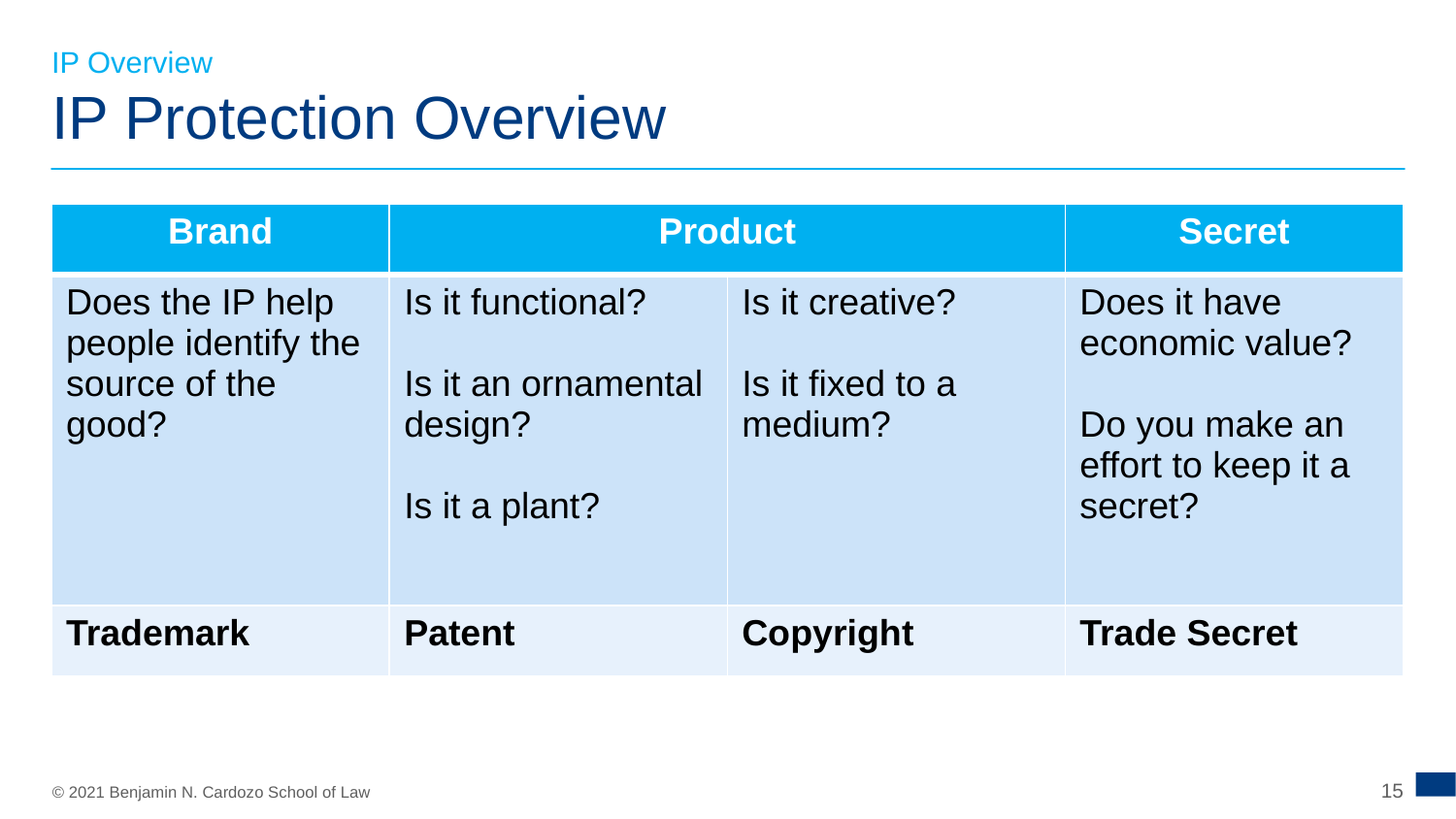

IP Overview
# IP Protection Overview
| Brand | Product |  | Secret |
| --- | --- | --- | --- |
| Does the IP help people identify the source of the good? | Is it functional? Is it an ornamental design? Is it a plant? | Is it creative? Is it fixed to a medium? | Does it have economic value? Do you make an effort to keep it a secret? |
| Trademark | Patent | Copyright | Trade Secret |
15